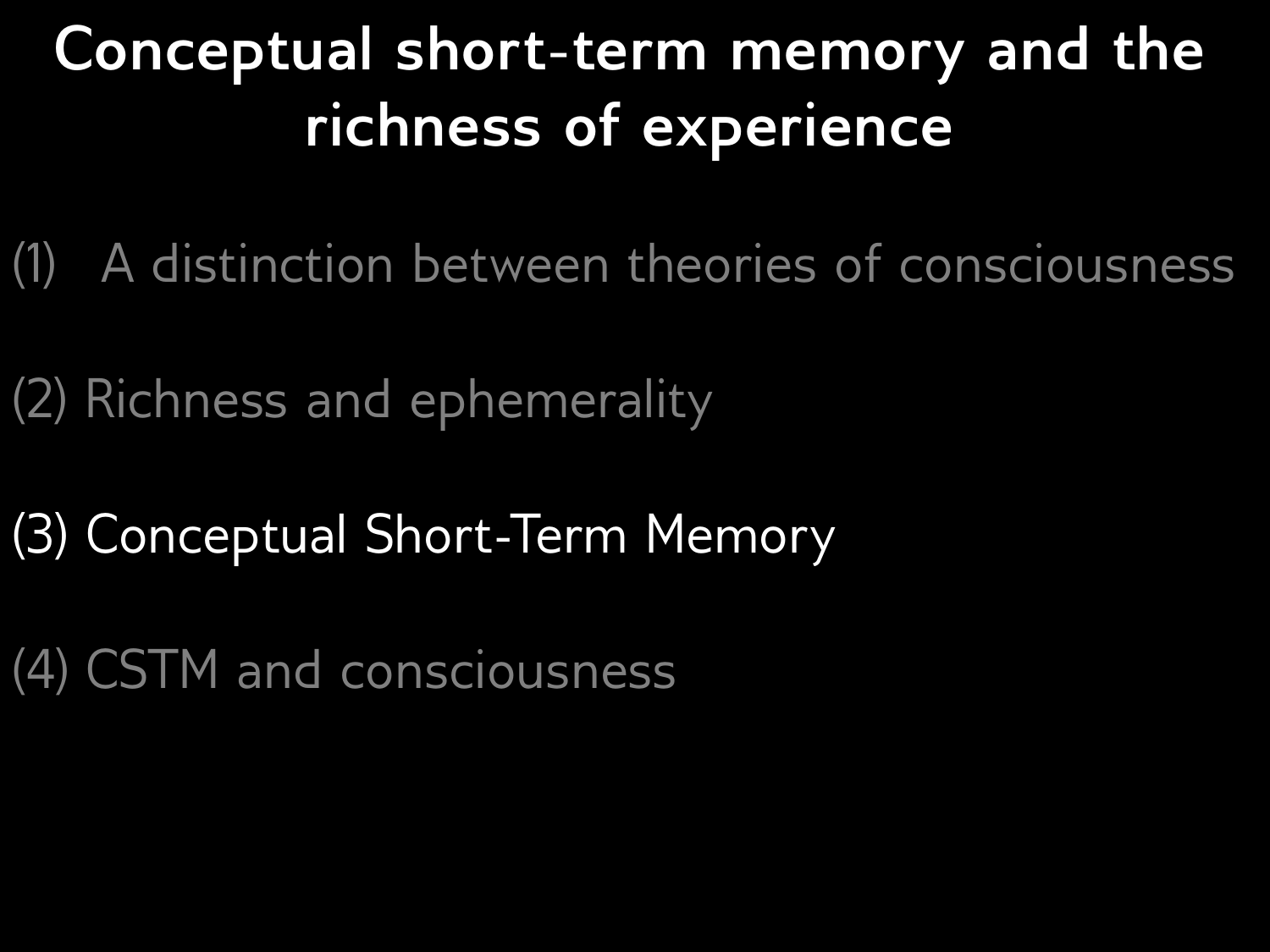

Conceptual short-term memory and the richness of experience

 A distinction between theories of consciousness

(2) Richness and ephemerality

(3) Conceptual Short-Term Memory

(4) CSTM and consciousness